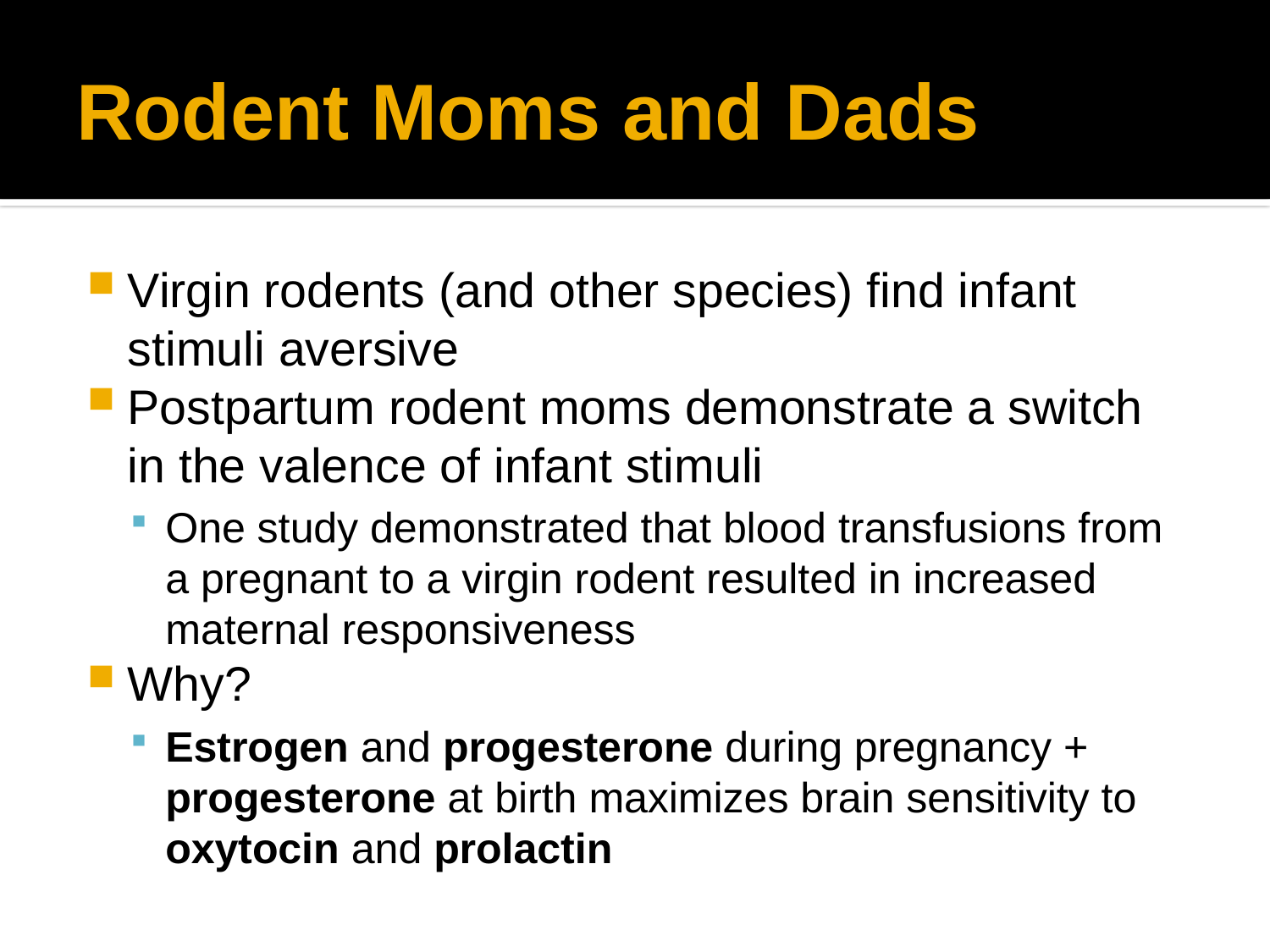

# Rodent Moms and Dads
Virgin rodents (and other species) find infant stimuli aversive
Postpartum rodent moms demonstrate a switch in the valence of infant stimuli
One study demonstrated that blood transfusions from a pregnant to a virgin rodent resulted in increased maternal responsiveness
Why?
Estrogen and progesterone during pregnancy +    progesterone at birth maximizes brain sensitivity to oxytocin and prolactin